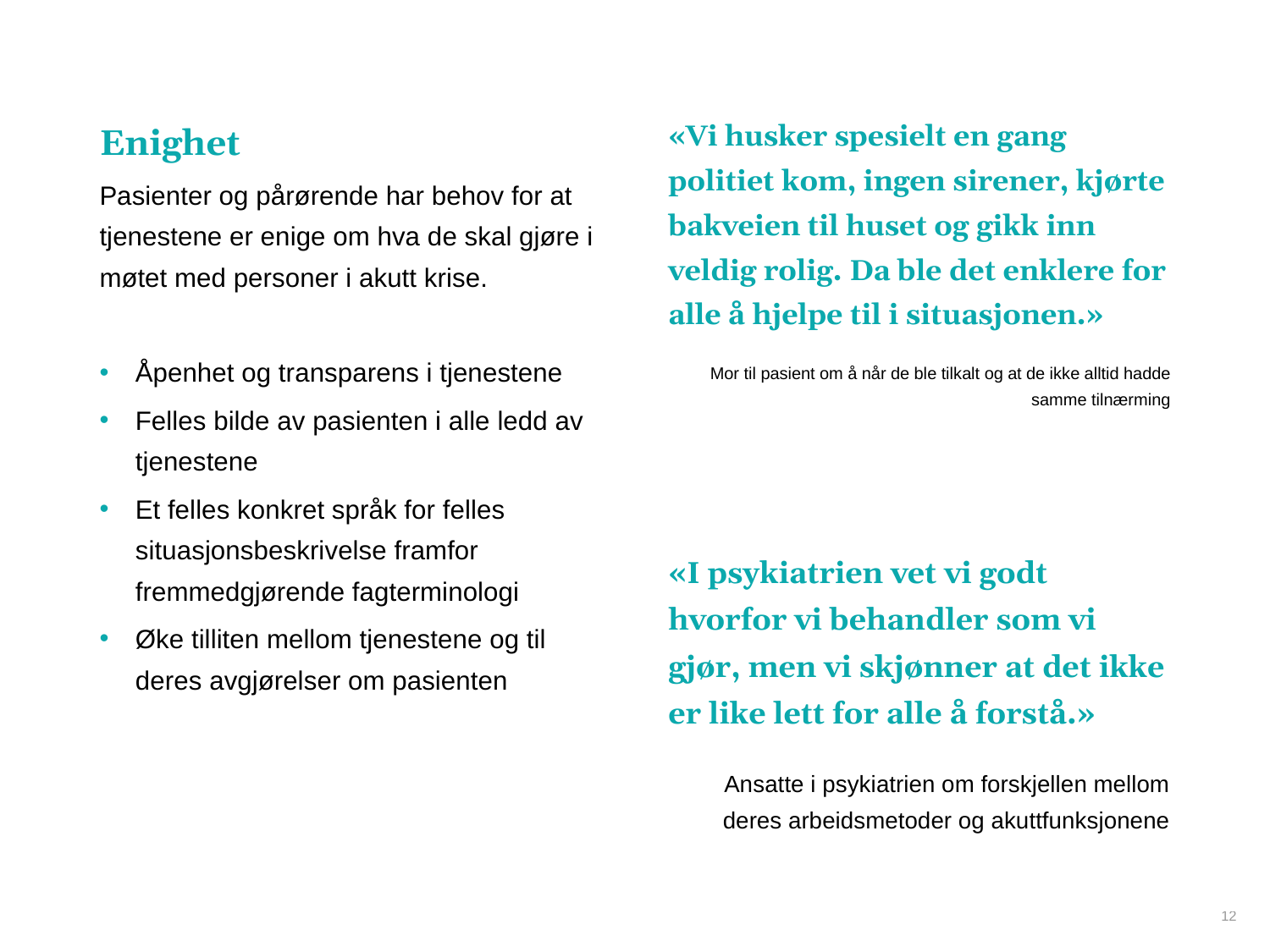

«Vi husker spesielt en gang politiet kom, ingen sirener, kjørte bakveien til huset og gikk inn veldig rolig. Da ble det enklere for alle å hjelpe til i situasjonen.»
Mor til pasient om å når de ble tilkalt og at de ikke alltid hadde samme tilnærming
Enighet
Pasienter og pårørende har behov for at tjenestene er enige om hva de skal gjøre i møtet med personer i akutt krise.

Åpenhet og transparens i tjenestene
Felles bilde av pasienten i alle ledd av tjenestene
Et felles konkret språk for felles situasjonsbeskrivelse framfor fremmedgjørende fagterminologi
Øke tilliten mellom tjenestene og til deres avgjørelser om pasienten
«I psykiatrien vet vi godt hvorfor vi behandler som vi gjør, men vi skjønner at det ikke er like lett for alle å forstå.»
Ansatte i psykiatrien om forskjellen mellom deres arbeidsmetoder og akuttfunksjonene
12